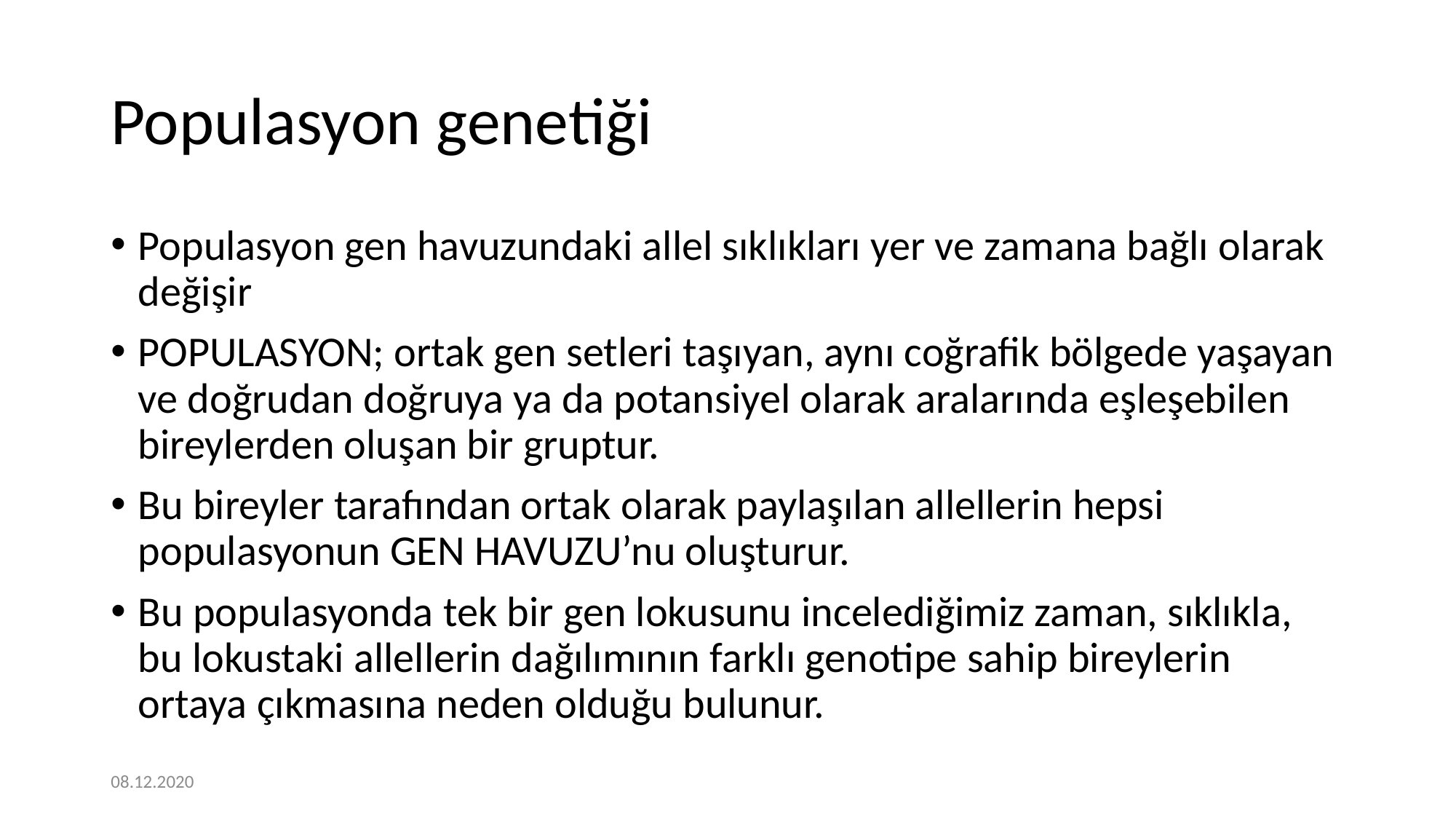

# Populasyon genetiği
Populasyon gen havuzundaki allel sıklıkları yer ve zamana bağlı olarak değişir
POPULASYON; ortak gen setleri taşıyan, aynı coğrafik bölgede yaşayan ve doğrudan doğruya ya da potansiyel olarak aralarında eşleşebilen bireylerden oluşan bir gruptur.
Bu bireyler tarafından ortak olarak paylaşılan allellerin hepsi populasyonun GEN HAVUZU’nu oluşturur.
Bu populasyonda tek bir gen lokusunu incelediğimiz zaman, sıklıkla, bu lokustaki allellerin dağılımının farklı genotipe sahip bireylerin ortaya çıkmasına neden olduğu bulunur.
08.12.2020